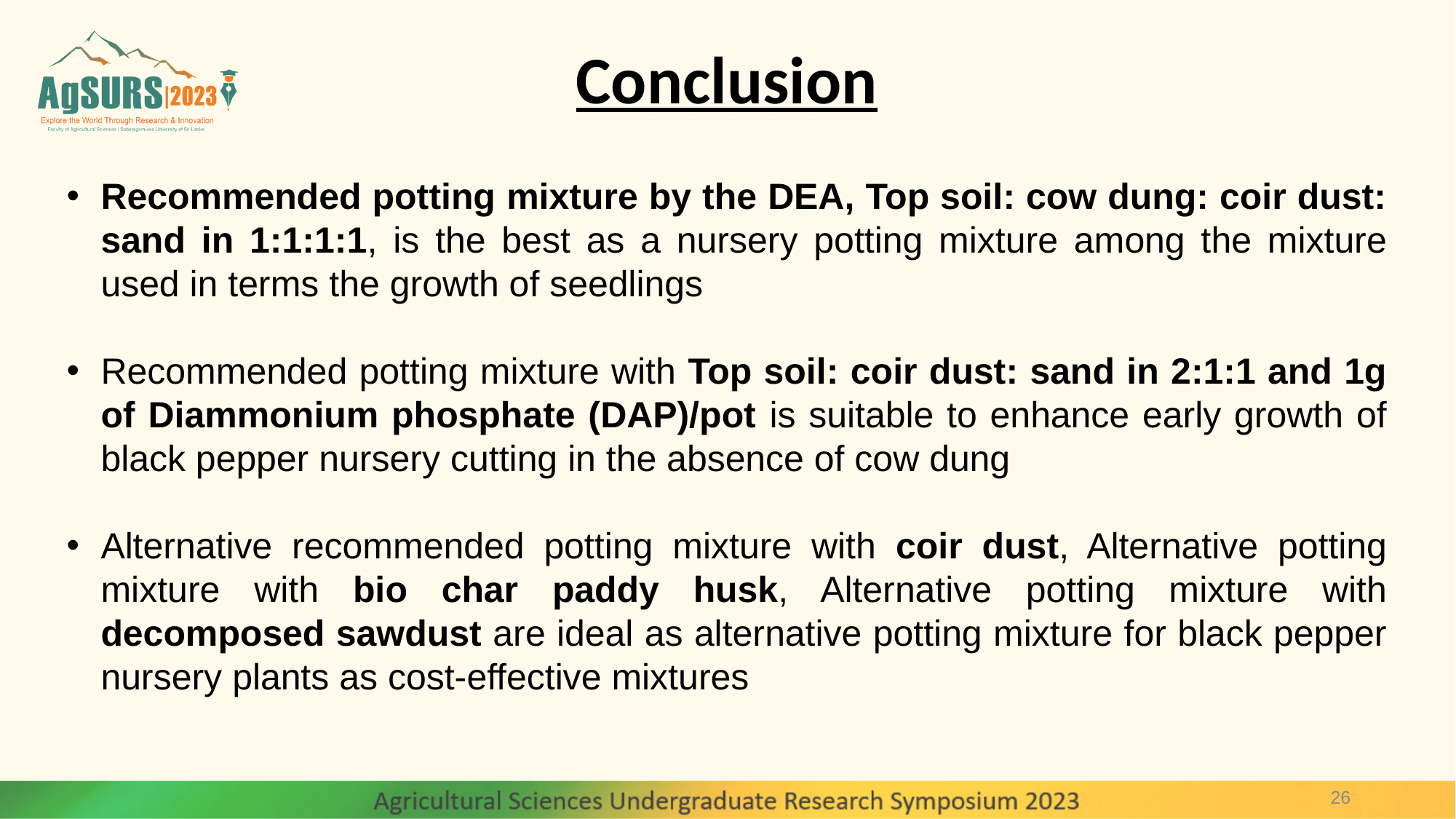

# Conclusion
Recommended potting mixture by the DEA, Top soil: cow dung: coir dust: sand in 1:1:1:1, is the best as a nursery potting mixture among the mixture used in terms the growth of seedlings

Recommended potting mixture with Top soil: coir dust: sand in 2:1:1 and 1g of Diammonium phosphate (DAP)/pot is suitable to enhance early growth of black pepper nursery cutting in the absence of cow dung

Alternative recommended potting mixture with coir dust, Alternative potting mixture with bio char paddy husk, Alternative potting mixture with decomposed sawdust are ideal as alternative potting mixture for black pepper nursery plants as cost-effective mixtures
26